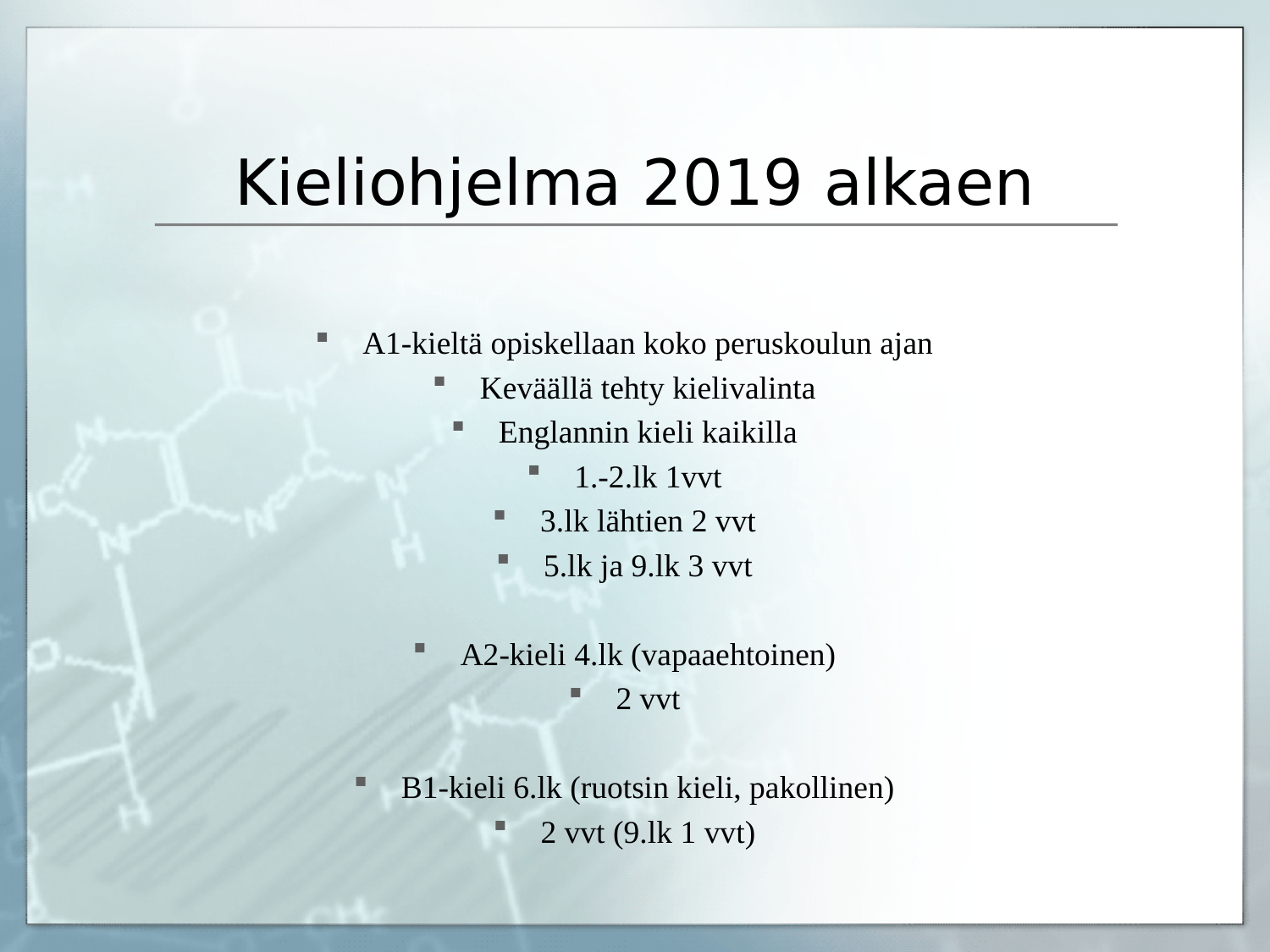

# Kieliohjelma 2019 alkaen
A1-kieltä opiskellaan koko peruskoulun ajan
Keväällä tehty kielivalinta
Englannin kieli kaikilla
1.-2.lk 1vvt
3.lk lähtien 2 vvt
5.lk ja 9.lk 3 vvt

A2-kieli 4.lk (vapaaehtoinen)
2 vvt

B1-kieli 6.lk (ruotsin kieli, pakollinen)
2 vvt (9.lk 1 vvt)